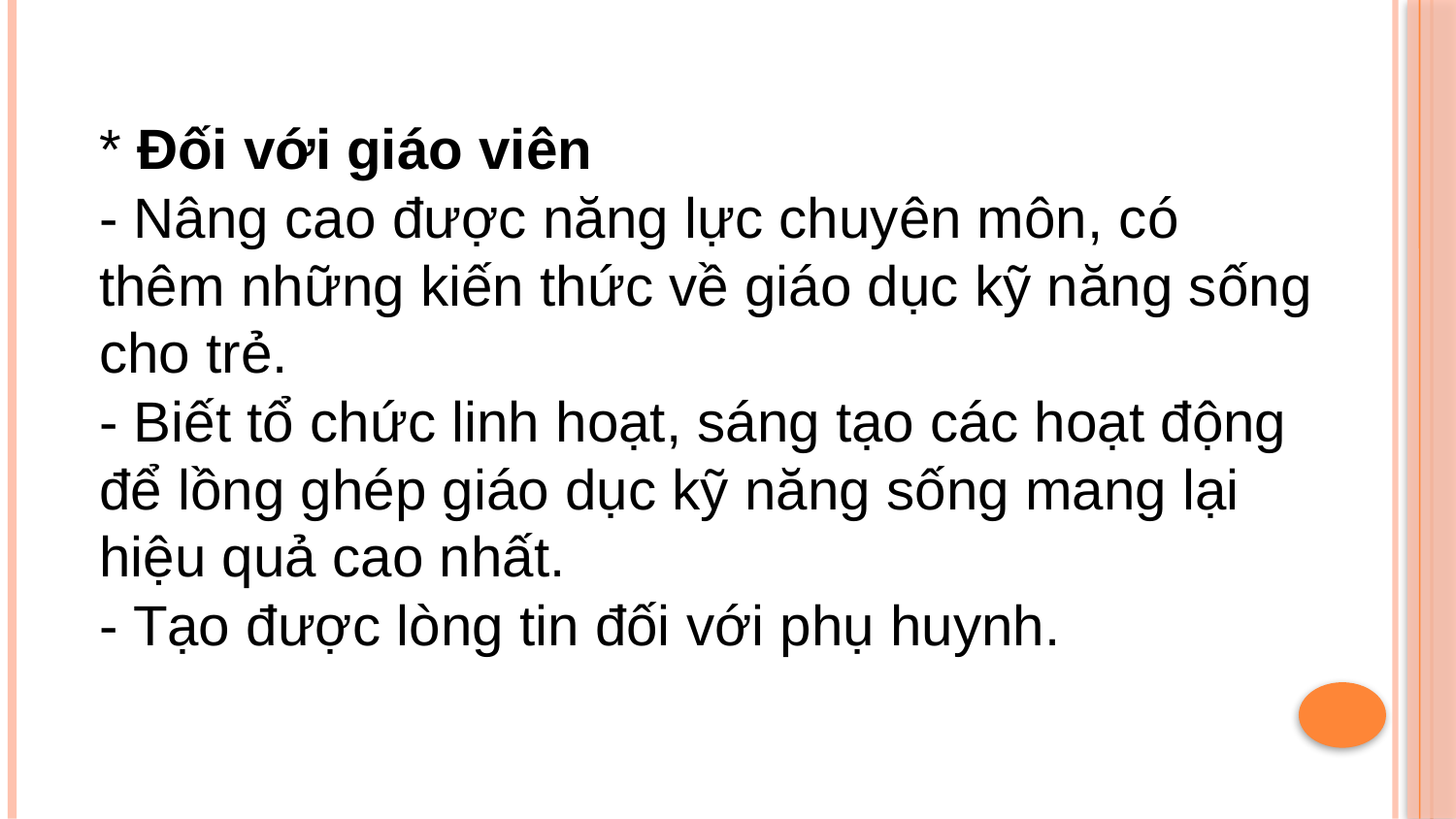

* Đối với giáo viên
- Nâng cao được năng lực chuyên môn, có thêm những kiến thức về giáo dục kỹ năng sống cho trẻ.
- Biết tổ chức linh hoạt, sáng tạo các hoạt động để lồng ghép giáo dục kỹ năng sống mang lại hiệu quả cao nhất.
- Tạo được lòng tin đối với phụ huynh.